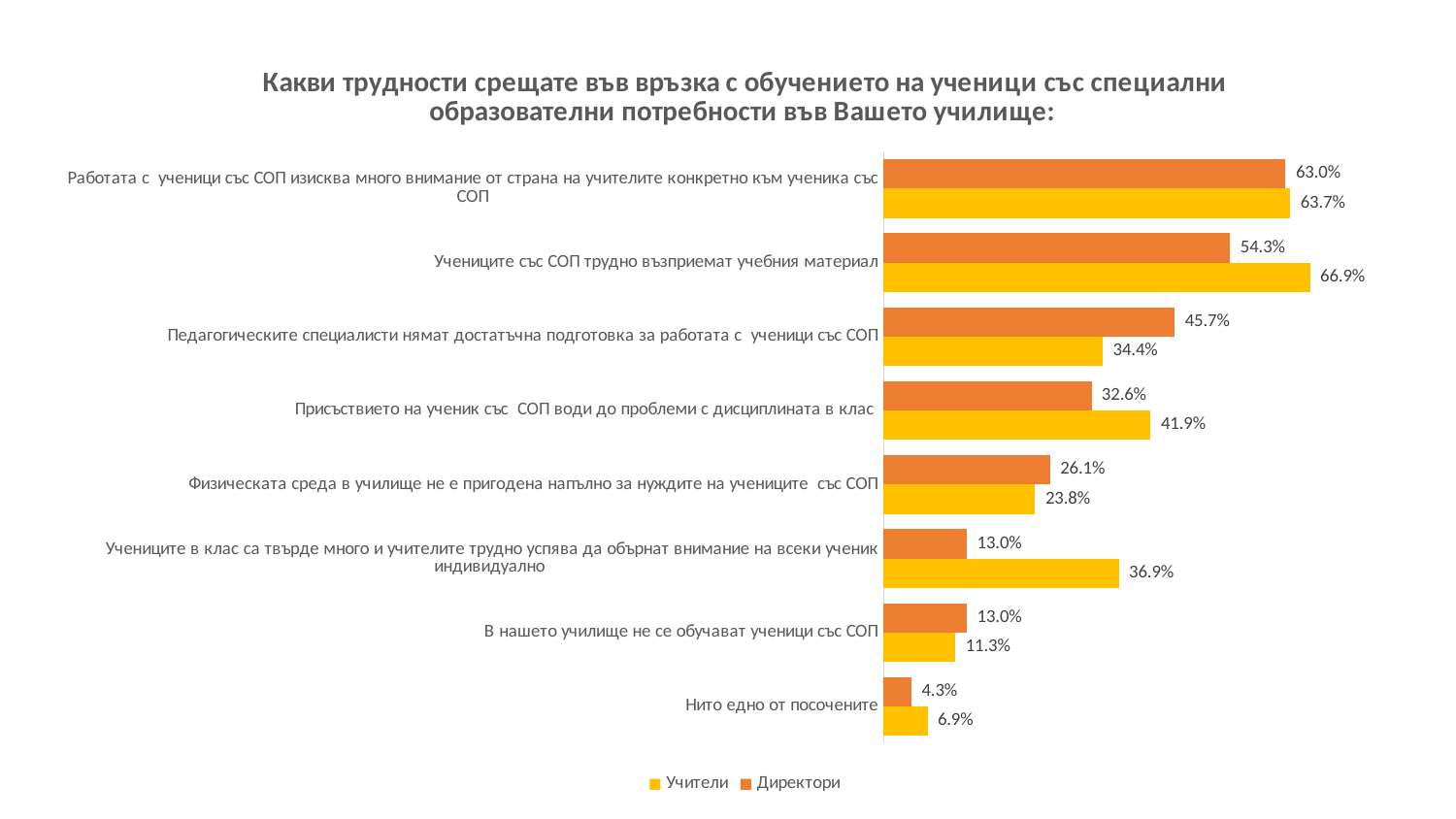

### Chart: Какви трудности срещате във връзка с обучението на ученици със специални образователни потребности във Вашето училище:

| Category | Директори | Учители |
|---|---|---|
| Работата с  ученици със СОП изисква много внимание от страна на учителите конкретно към ученика със СОП | 0.6304347826086957 | 0.6375 |
| Учениците със СОП трудно възприемат учебния материал | 0.5434782608695652 | 0.66875 |
| Педагогическите специалисти нямат достатъчна подготовка за работата с  ученици със СОП | 0.45652173913043476 | 0.34375 |
| Присъствието на ученик със  СОП води до проблеми с дисциплината в клас  | 0.32608695652173914 | 0.41875 |
| Физическата среда в училище не е пригодена напълно за нуждите на учениците  със СОП | 0.2608695652173913 | 0.2375 |
| Учениците в клас са твърде много и учителите трудно успява да обърнат внимание на всеки ученик индивидуално  | 0.13043478260869565 | 0.36875 |
| В нашето училище не се обучават ученици със СОП | 0.13043478260869565 | 0.1125 |
| Нито едно от посочените | 0.043478260869565216 | 0.06875 |